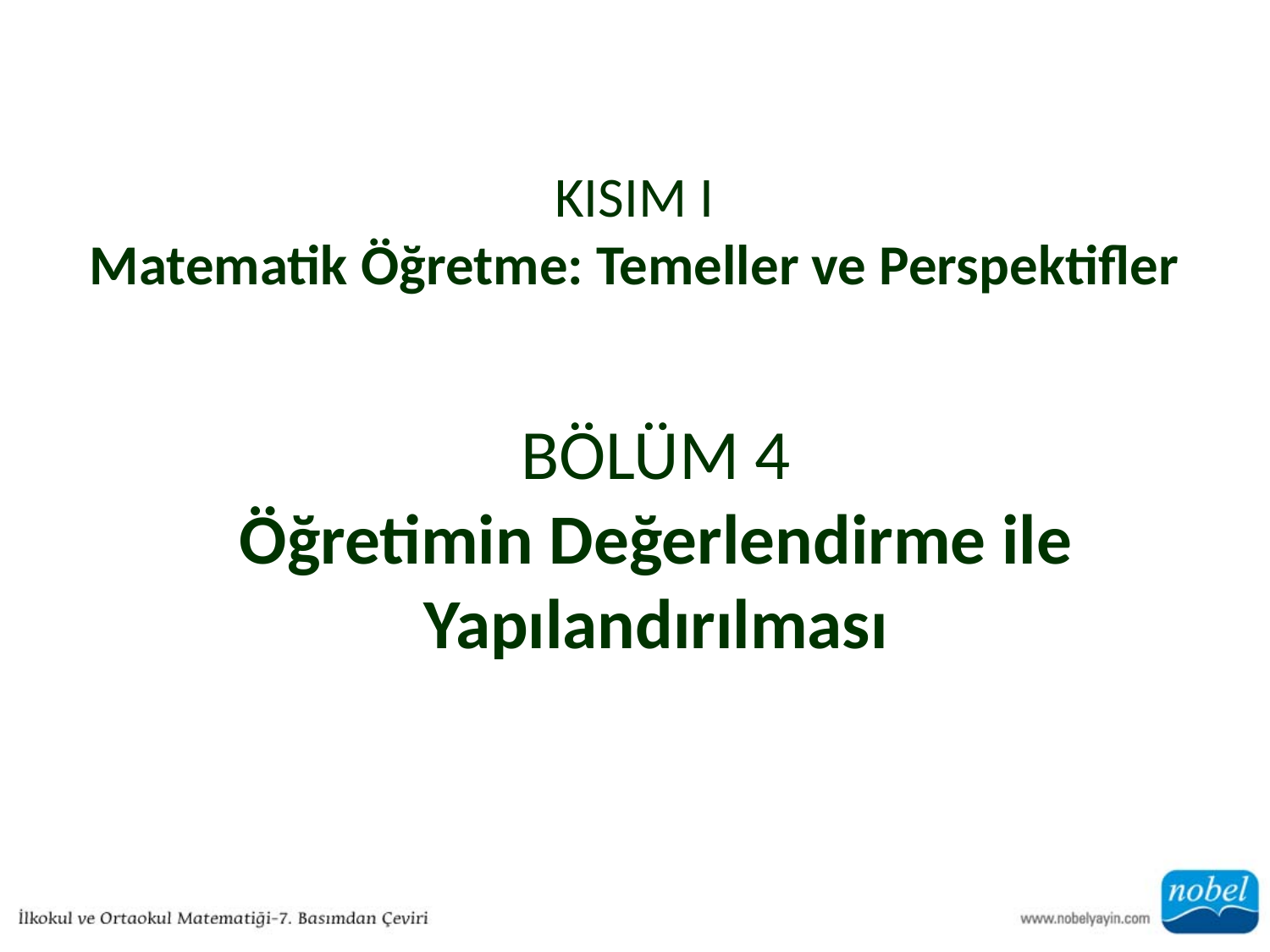

# KISIM I Matematik Öğretme: Temeller ve Perspektifler
BÖLÜM 4
Öğretimin Değerlendirme ile Yapılandırılması